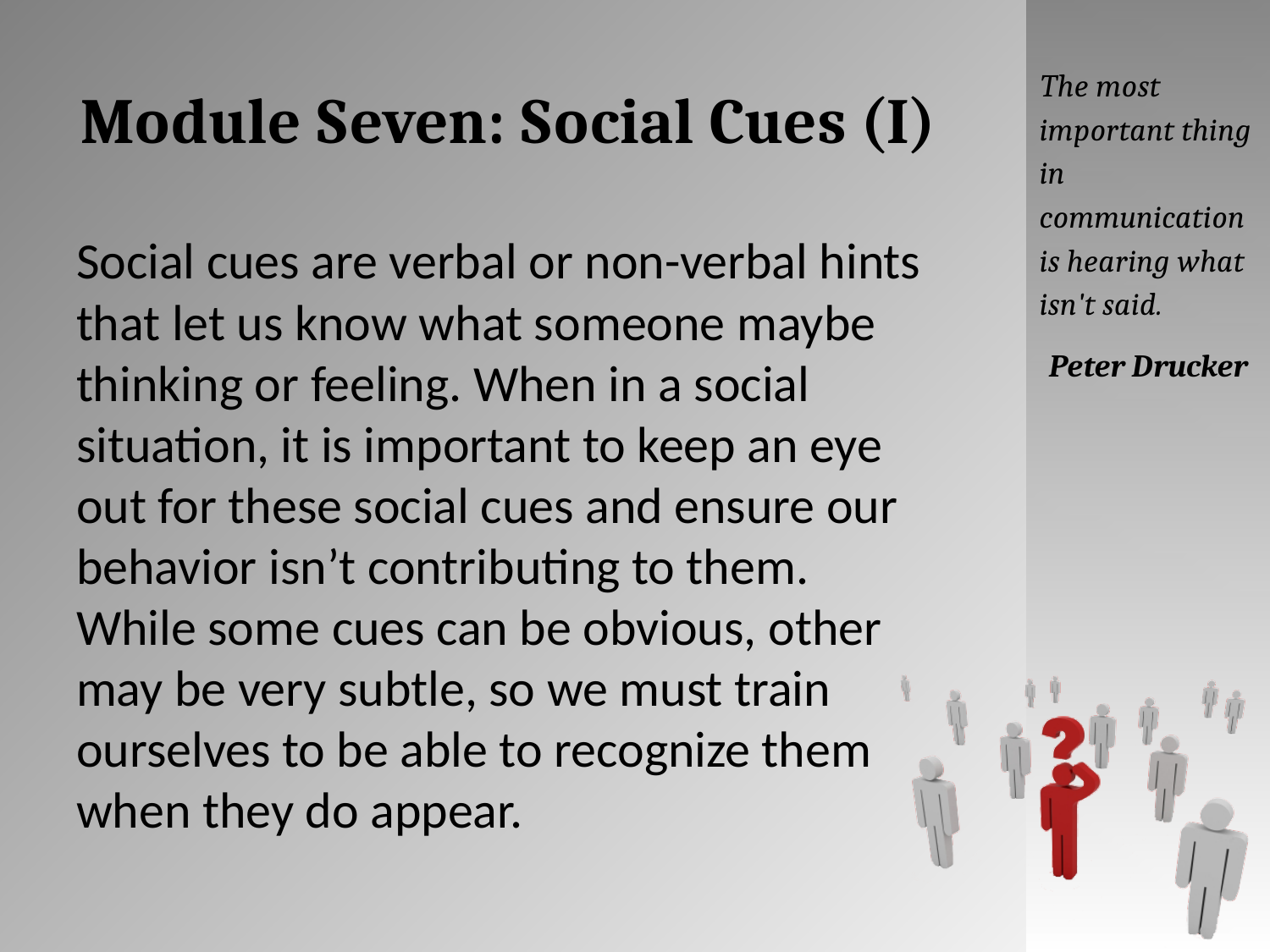

# Module Seven: Social Cues (I)
The most important thing in communication is hearing what isn't said.
Peter Drucker
Social cues are verbal or non-verbal hints that let us know what someone maybe thinking or feeling. When in a social situation, it is important to keep an eye out for these social cues and ensure our behavior isn’t contributing to them. While some cues can be obvious, other may be very subtle, so we must train ourselves to be able to recognize them when they do appear.